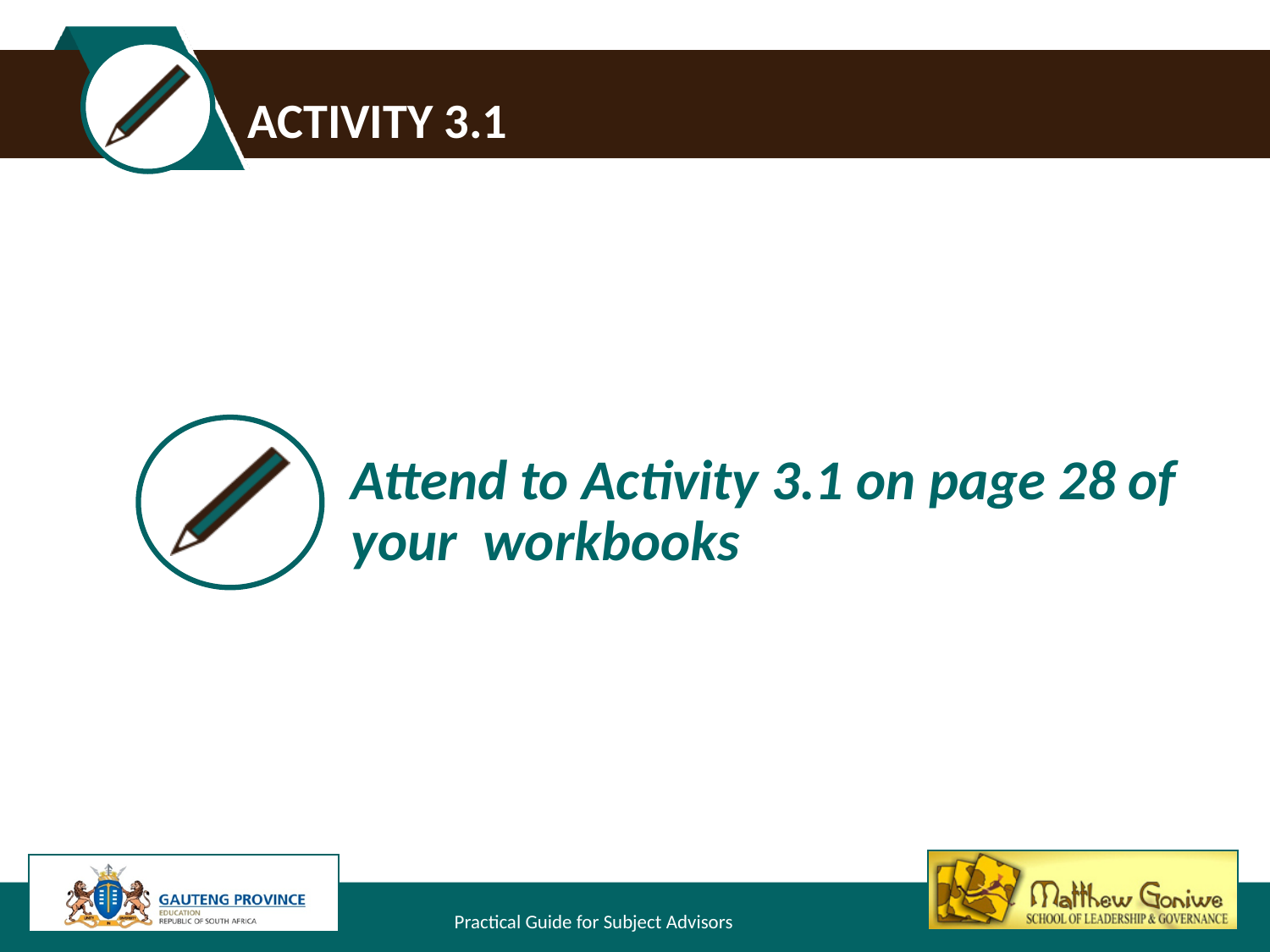

# Activity 3.1
Attend to Activity 3.1 on page 28 of your  workbooks